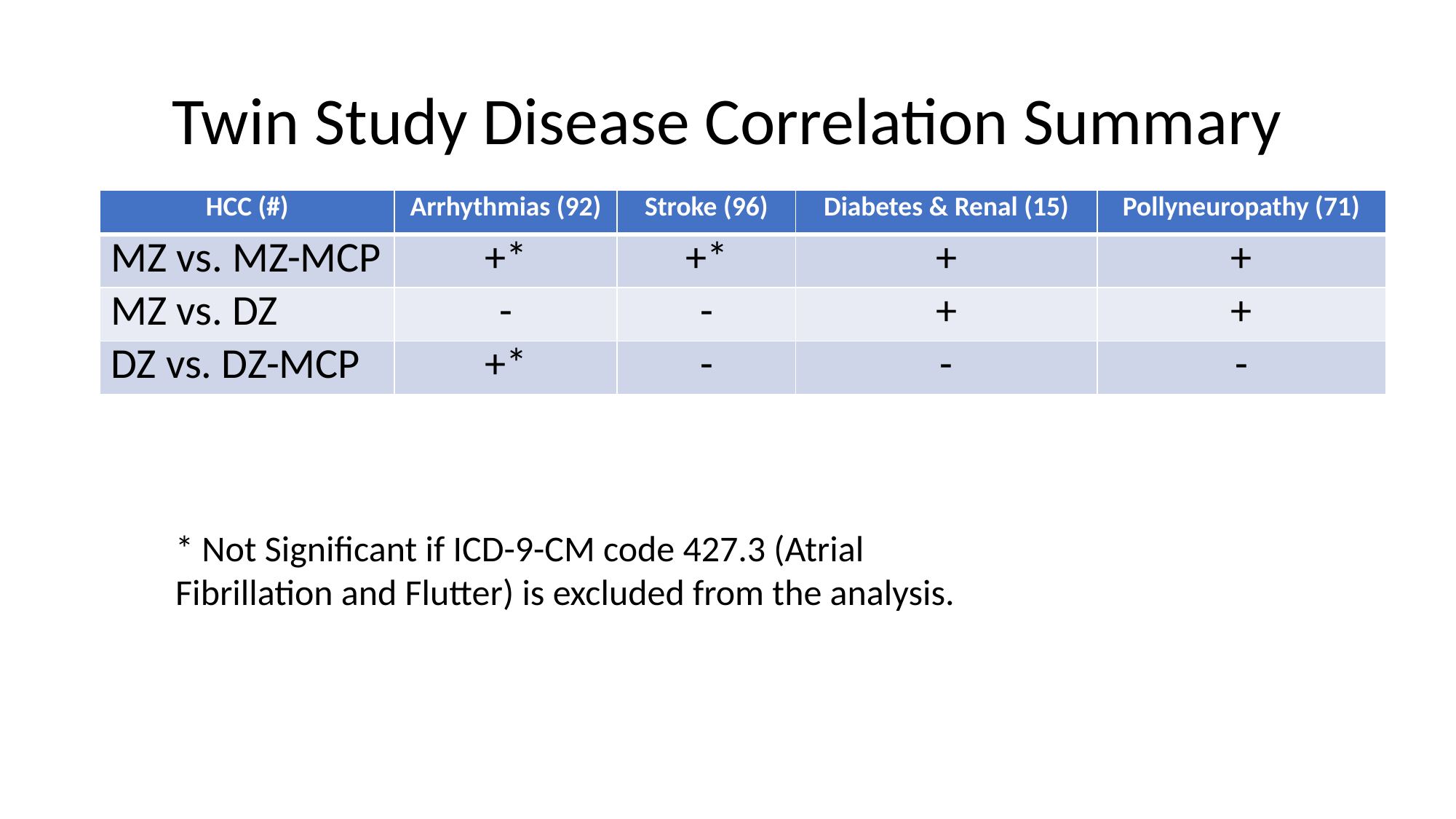

# Twin Study Disease Correlation Summary
| HCC (#) | Arrhythmias (92) | Stroke (96) | Diabetes & Renal (15) | Pollyneuropathy (71) |
| --- | --- | --- | --- | --- |
| MZ vs. MZ-MCP | +\* | +\* | + | + |
| MZ vs. DZ | - | - | + | + |
| DZ vs. DZ-MCP | +\* | - | - | - |
* Not Significant if ICD-9-CM code 427.3 (Atrial Fibrillation and Flutter) is excluded from the analysis.